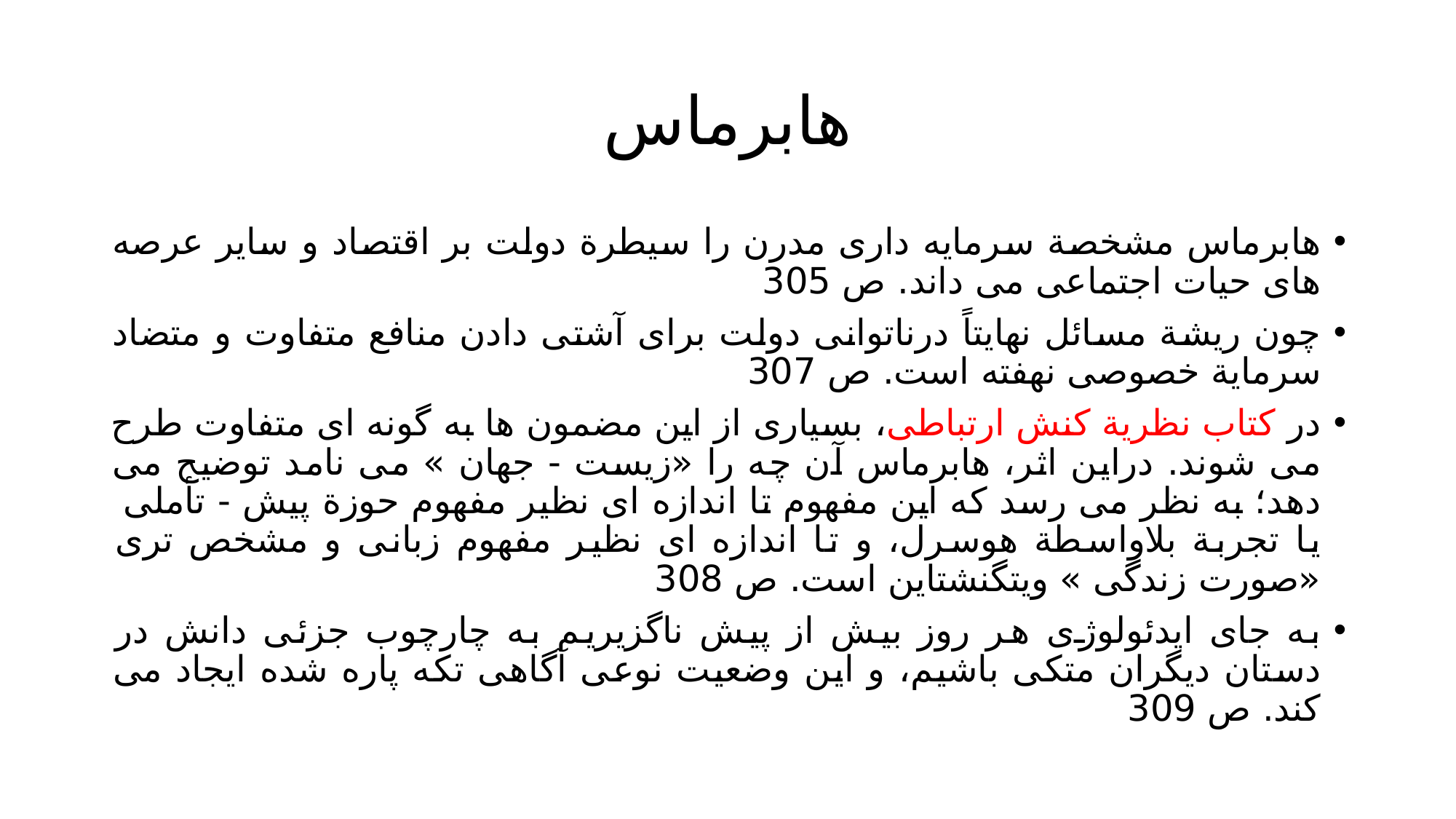

# هابرماس
هابرماس مشخصة سرمایه داری مدرن را سیطرة دولت بر اقتصاد و سایر عرصه های حیات اجتماعی می داند. ص 305
چون ریشة مسائل نهایتاً درناتوانی دولت برای آشتی دادن منافع متفاوت و متضاد سرمایة خصوصی نهفته است. ص 307
در کتاب نظریة کنش ارتباطی، بسیاری از این مضمون ها به گونه ای متفاوت طرح می شوند. دراین اثر، هابرماس آن چه را «زیست - جهان » می نامد توضیح می دهد؛ به نظر می رسد که این مفهوم تا اندازه ای نظیر مفهوم حوزة پیش - تأملی  یا تجربة بلاواسطة هوسرل، و تا اندازه ای نظیر مفهوم زبانی و مشخص تری «صورت زندگی » ویتگنشتاین است. ص 308
به جای ایدئولوژی هر روز بیش از پیش ناگزیریم به چارچوب جزئی دانش در دستان دیگران متکی باشیم، و این وضعیت نوعی آگاهی تکه پاره شده ایجاد می کند. ص 309